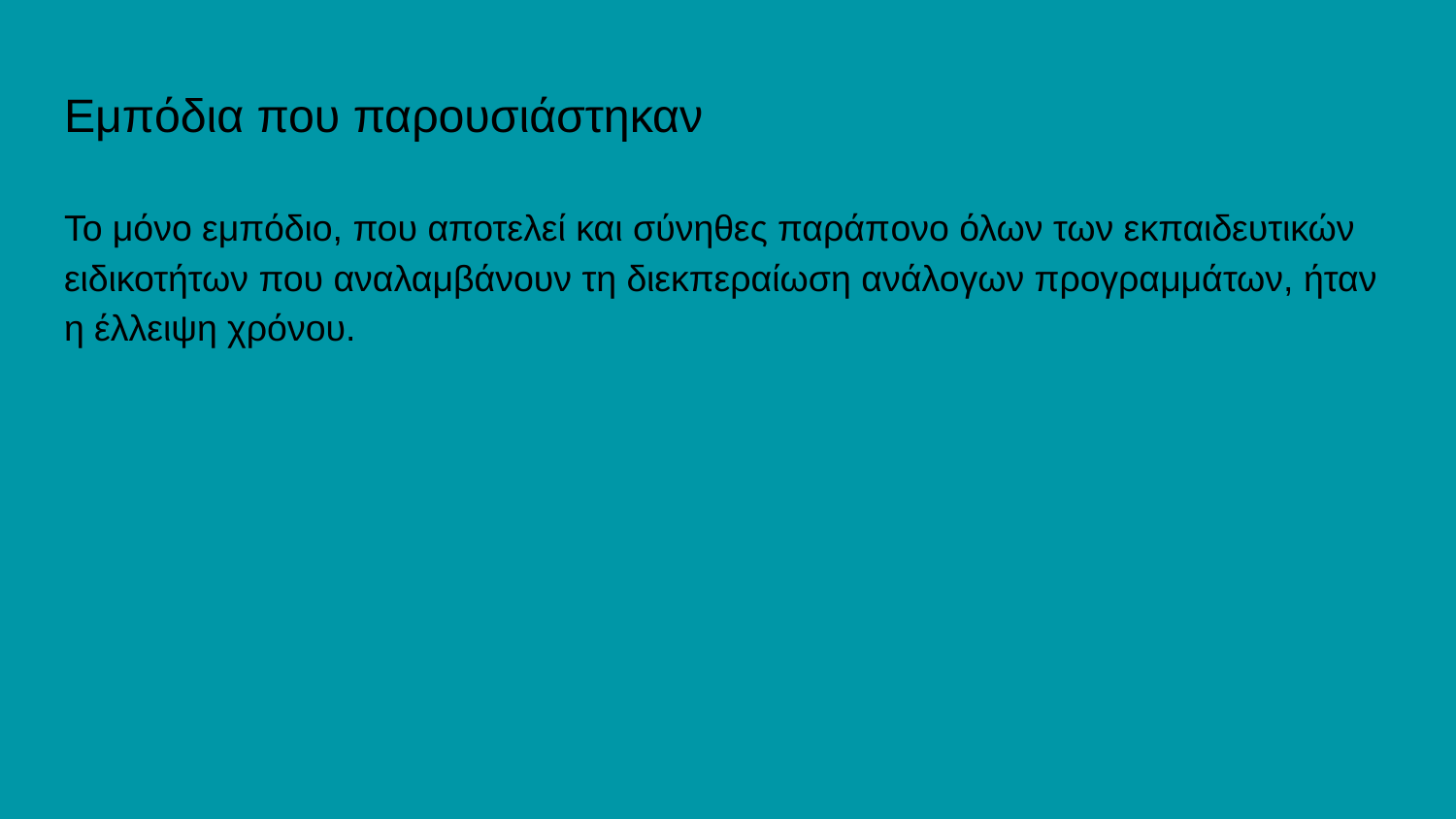

# Εμπόδια που παρουσιάστηκαν
Το μόνο εμπόδιο, που αποτελεί και σύνηθες παράπoνο όλων των εκπαιδευτικών ειδικοτήτων που αναλαμβάνουν τη διεκπεραίωση ανάλογων προγραμμάτων, ήταν η έλλειψη χρόνου.